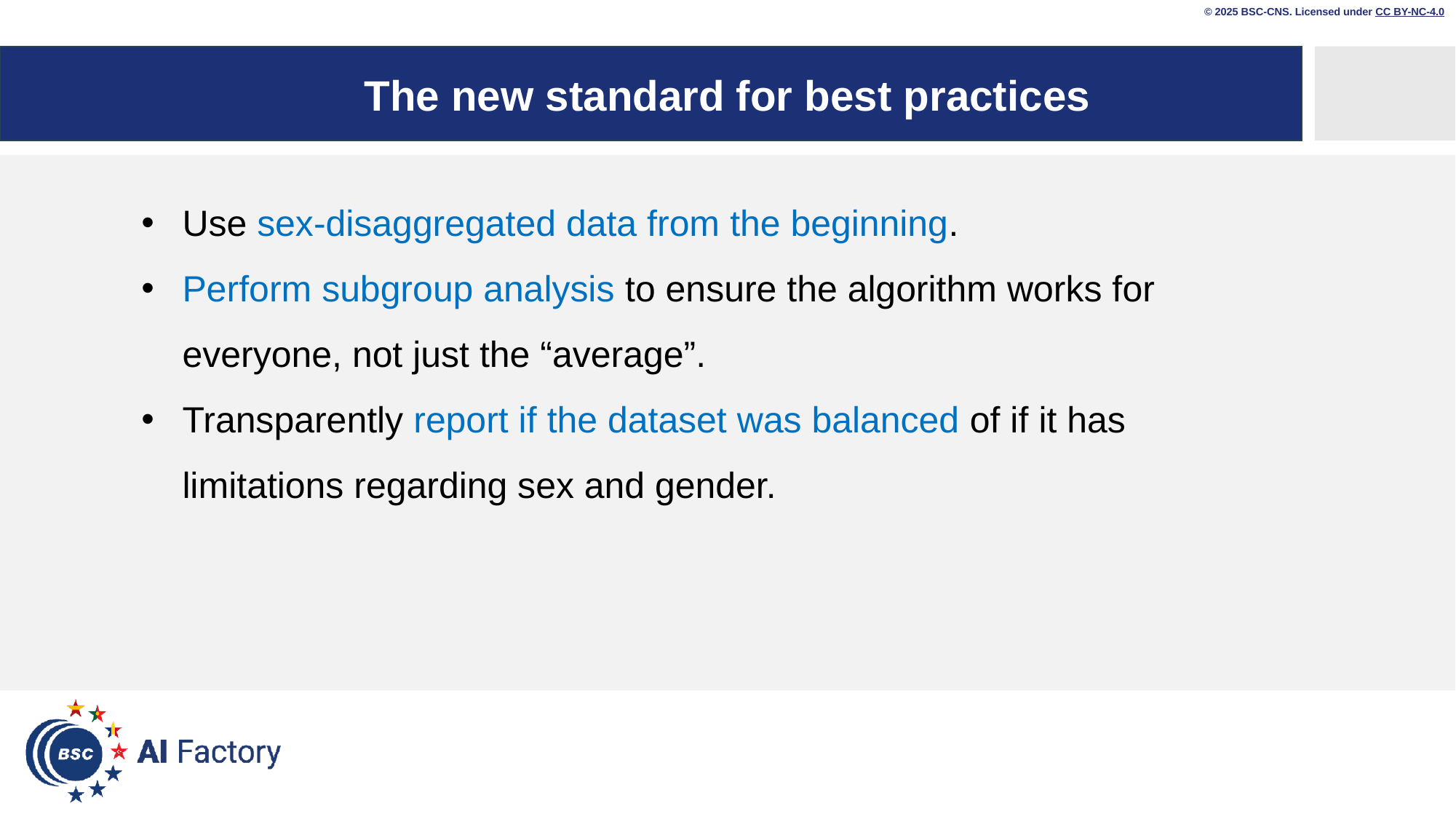

© 2025 BSC-CNS. Licensed under CC BY-NC-4.0
# The new standard for best practices
Use sex-disaggregated data from the beginning.
Perform subgroup analysis to ensure the algorithm works for everyone, not just the “average”.
Transparently report if the dataset was balanced of if it has limitations regarding sex and gender.